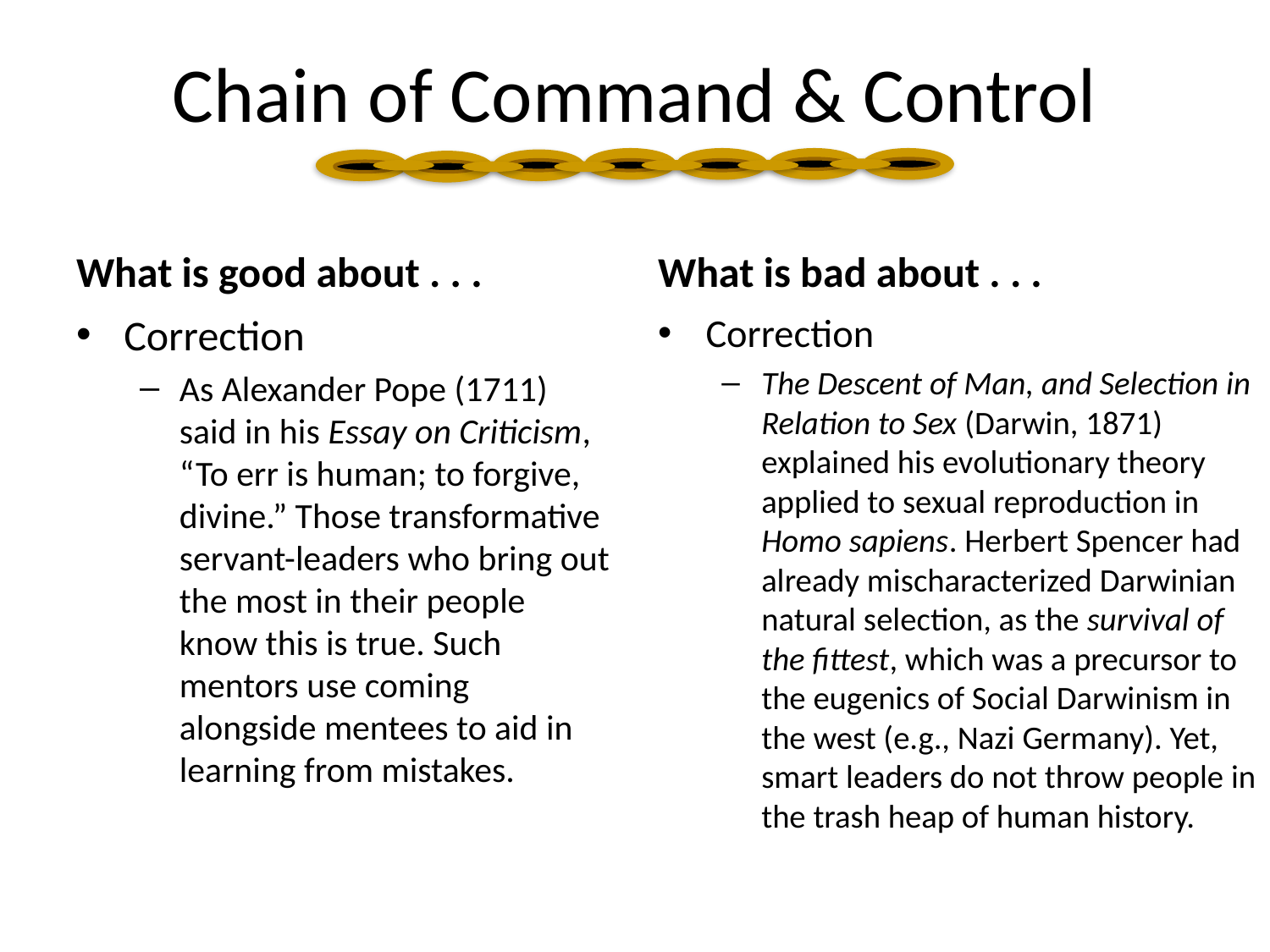

Chain of Command & Control

What is good about . . .
What is bad about . . .
Correction
As Alexander Pope (1711) said in his Essay on Criticism, “To err is human; to forgive, divine.” Those transformative servant-leaders who bring out the most in their people know this is true. Such mentors use coming alongside mentees to aid in learning from mistakes.
Correction
The Descent of Man, and Selection in Relation to Sex (Darwin, 1871) explained his evolutionary theory applied to sexual reproduction in Homo sapiens. Herbert Spencer had already mischaracterized Darwinian natural selection, as the survival of the fittest, which was a precursor to the eugenics of Social Darwinism in the west (e.g., Nazi Germany). Yet, smart leaders do not throw people in the trash heap of human history.